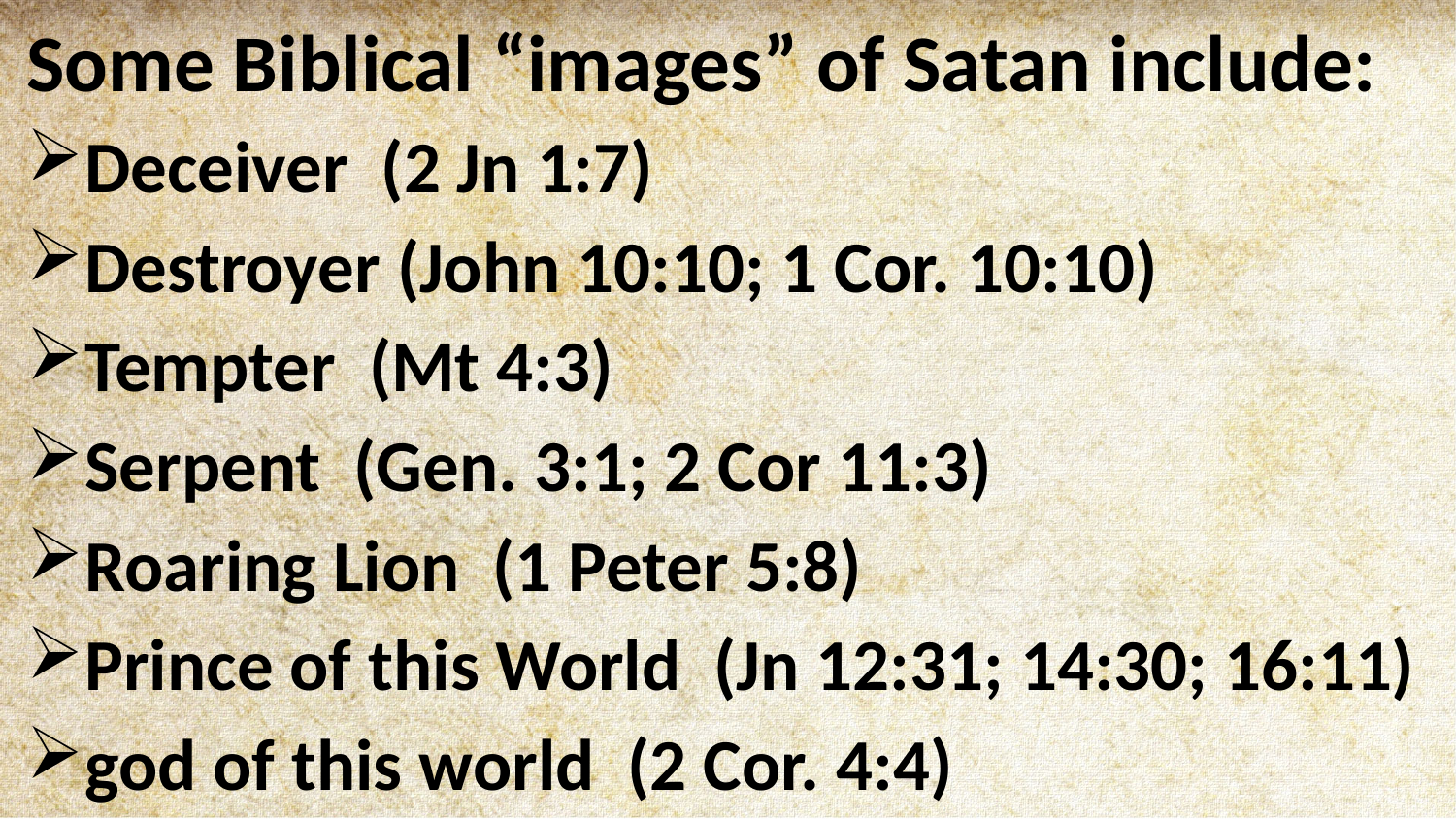

Some Biblical “images” of Satan include:
Deceiver  (2 Jn 1:7)
Destroyer (John 10:10; 1 Cor. 10:10)
Tempter  (Mt 4:3)
Serpent  (Gen. 3:1; 2 Cor 11:3)
Roaring Lion  (1 Peter 5:8)
Prince of this World  (Jn 12:31; 14:30; 16:11)
god of this world  (2 Cor. 4:4)